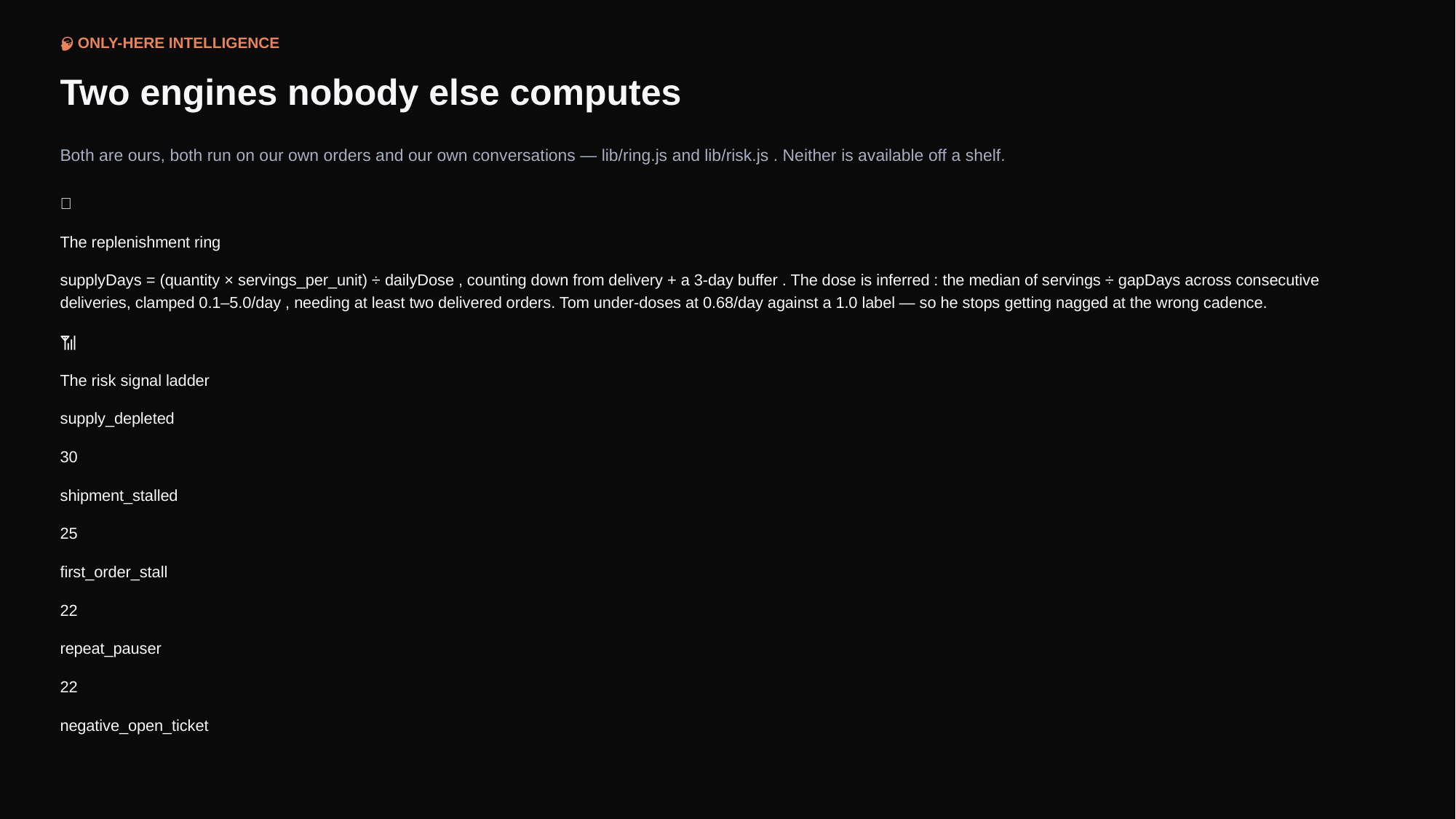

🧠 ONLY-HERE INTELLIGENCE
Two engines nobody else computes
Both are ours, both run on our own orders and our own conversations — lib/ring.js and lib/risk.js . Neither is available off a shelf.
🧮
The replenishment ring
supplyDays = (quantity × servings_per_unit) ÷ dailyDose , counting down from delivery + a 3-day buffer . The dose is inferred : the median of servings ÷ gapDays across consecutive deliveries, clamped 0.1–5.0/day , needing at least two delivered orders. Tom under-doses at 0.68/day against a 1.0 label — so he stops getting nagged at the wrong cadence.
📶
The risk signal ladder
supply_depleted
30
shipment_stalled
25
first_order_stall
22
repeat_pauser
22
negative_open_ticket